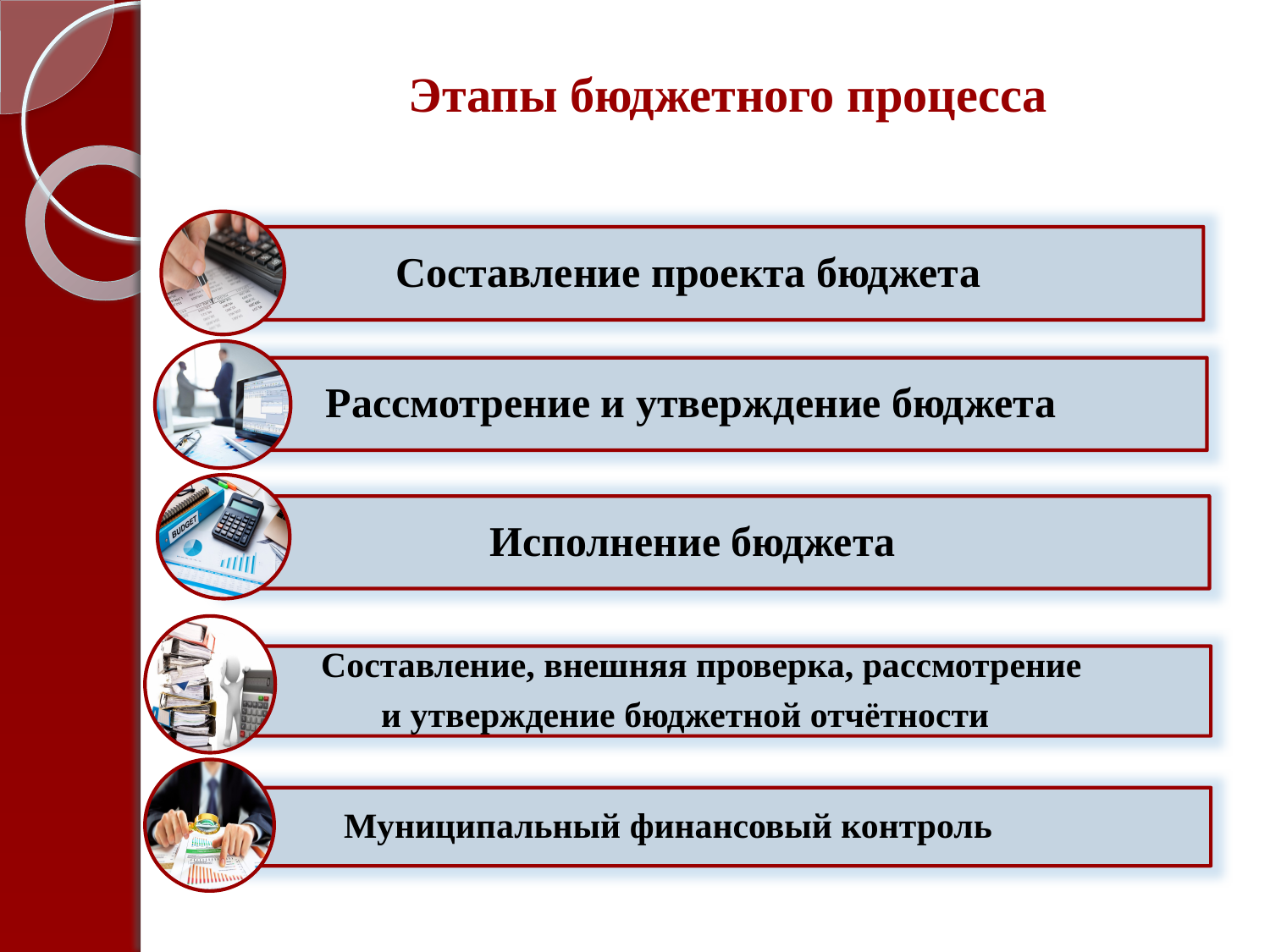

Этапы бюджетного процесса
Составление проекта бюджета
Рассмотрение и утверждение бюджета
Исполнение бюджета
    Составление, внешняя проверка, рассмотрение
 и утверждение бюджетной отчётности
Муниципальный финансовый контроль